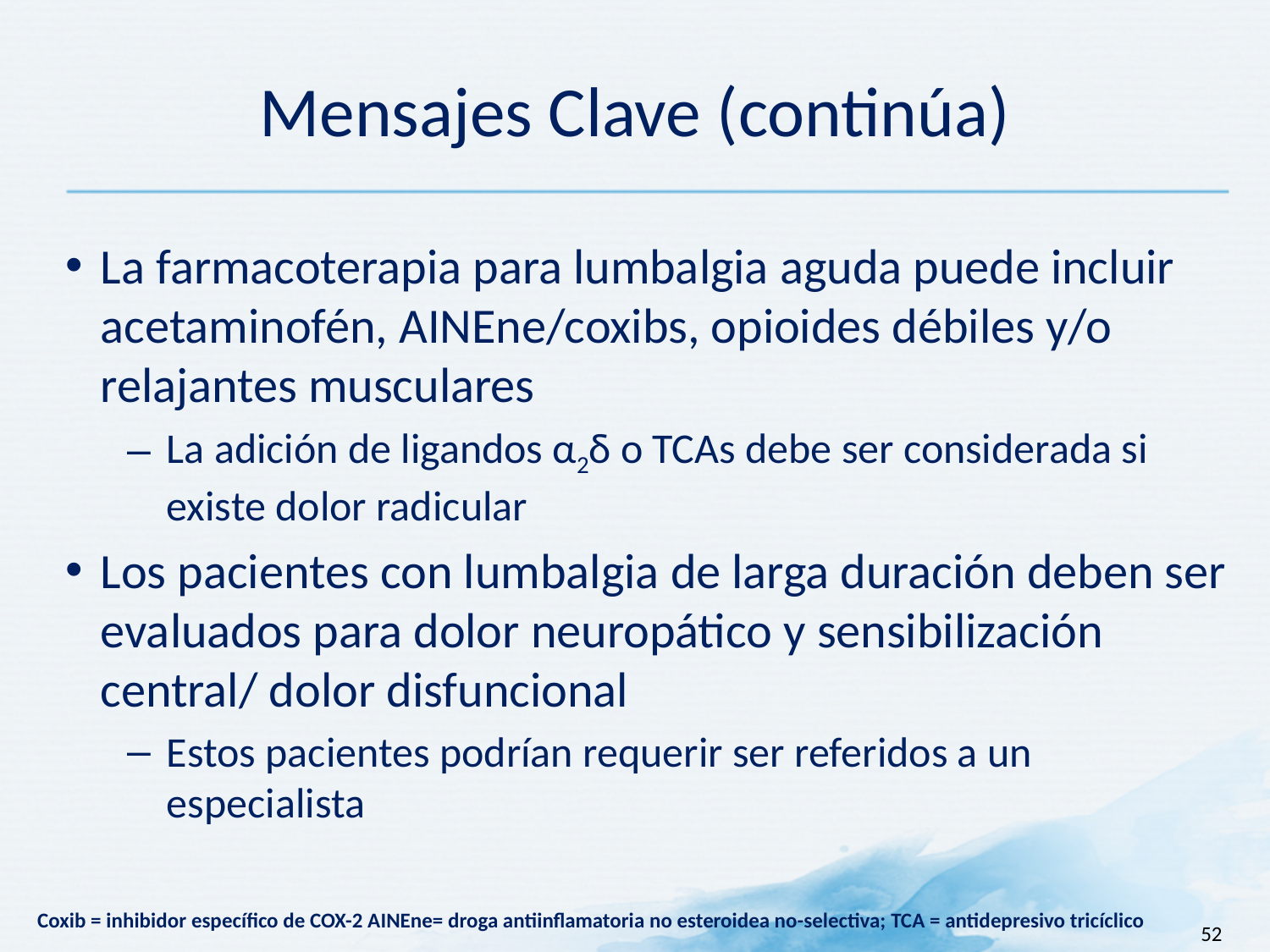

# Mensajes Clave (continúa)
La farmacoterapia para lumbalgia aguda puede incluir acetaminofén, AINEne/coxibs, opioides débiles y/o
relajantes musculares
La adición de ligandos α2δ o TCAs debe ser considerada si existe dolor radicular
Los pacientes con lumbalgia de larga duración deben ser evaluados para dolor neuropático y sensibilización central/ dolor disfuncional
Estos pacientes podrían requerir ser referidos a un especialista
52
Coxib = inhibidor específico de COX-2 AINEne= droga antiinflamatoria no esteroidea no-selectiva; TCA = antidepresivo tricíclico